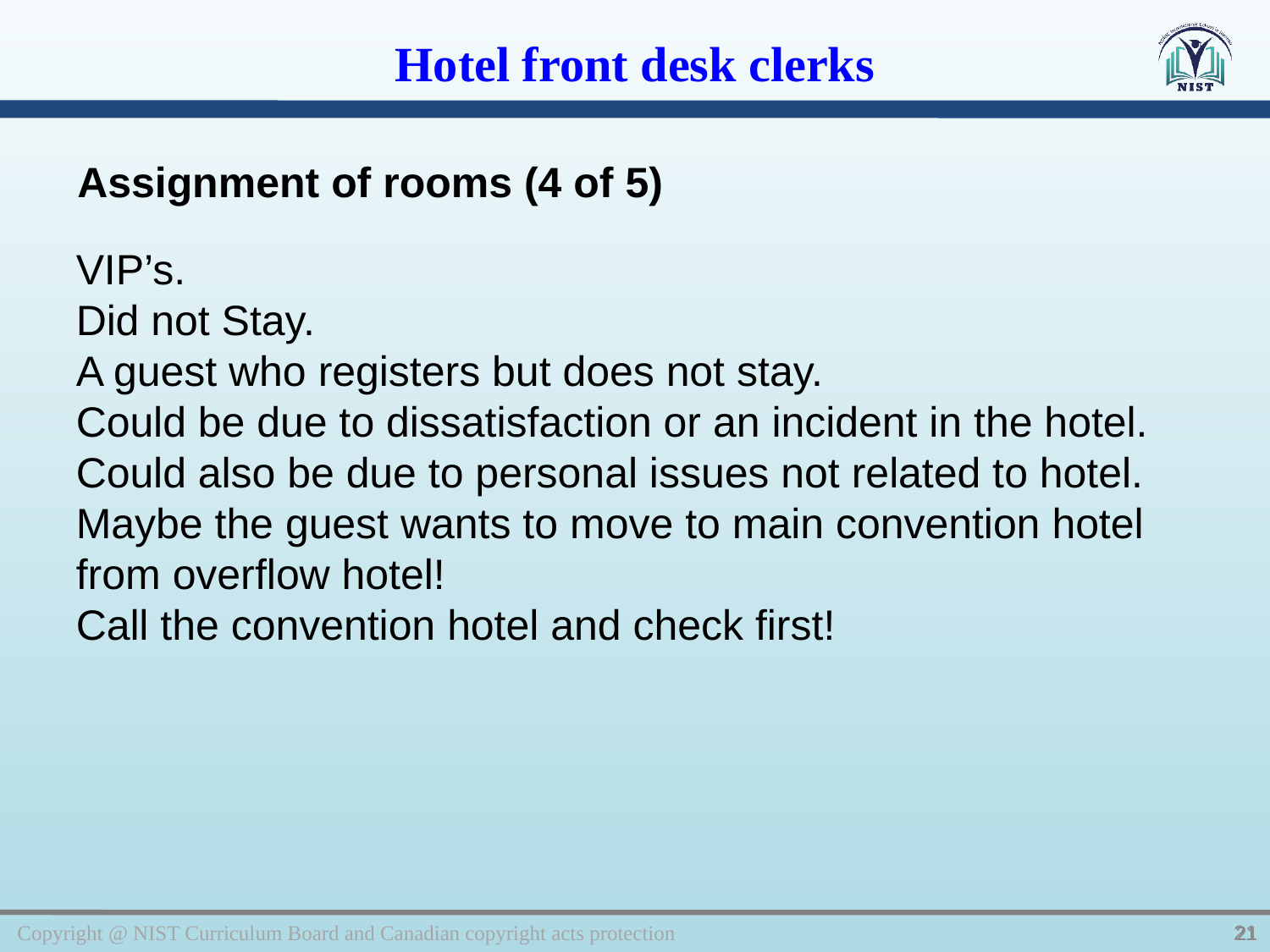

Hotel front desk clerks
Assignment of rooms (4 of 5)
VIP’s.
Did not Stay.
A guest who registers but does not stay.
Could be due to dissatisfaction or an incident in the hotel.
Could also be due to personal issues not related to hotel.
Maybe the guest wants to move to main convention hotel from overflow hotel!
Call the convention hotel and check first!
Copyright @ NIST Curriculum Board and Canadian copyright acts protection
21
21
21
21